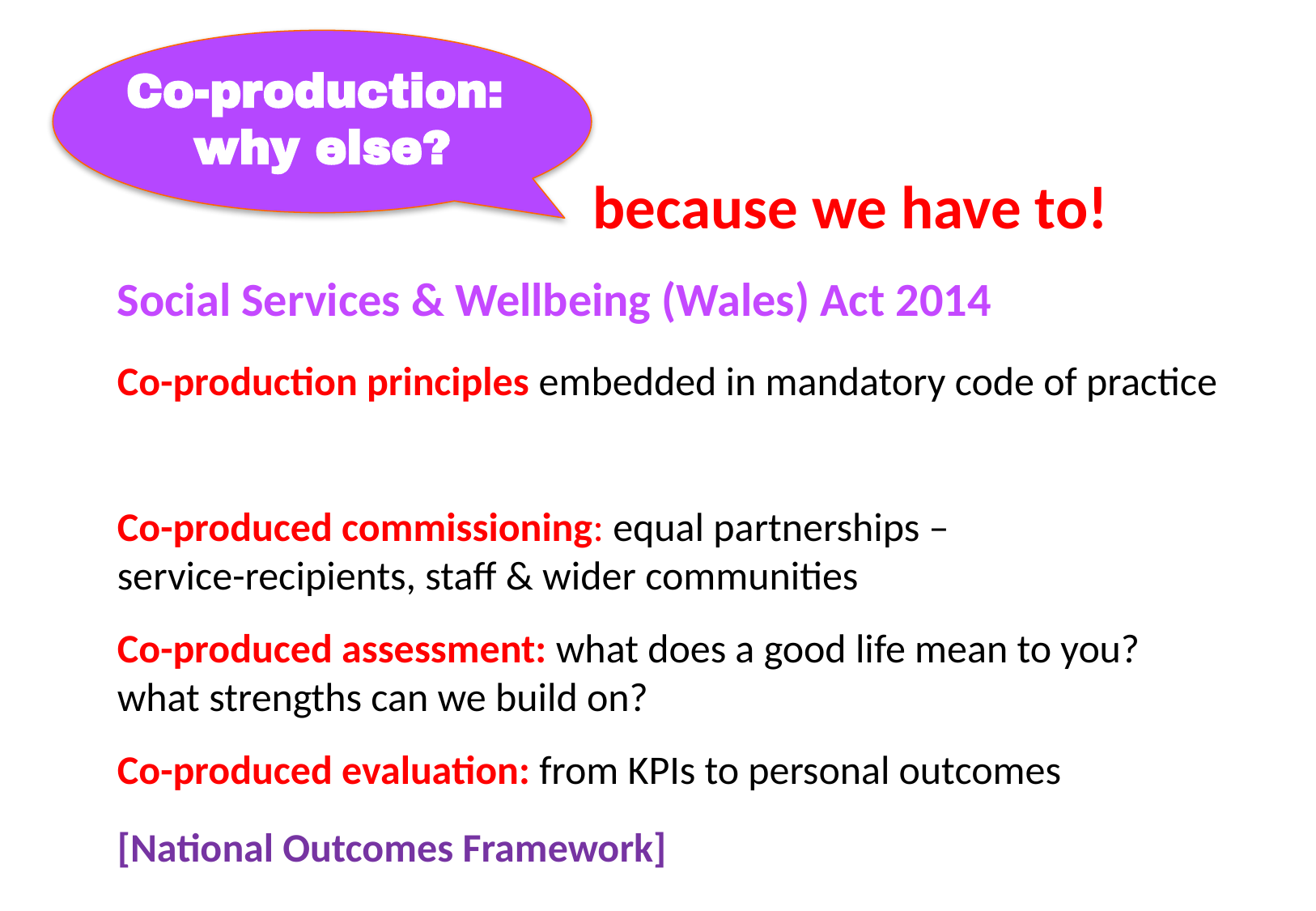

Co-production:
why else?
because we have to!
#
Social Services & Wellbeing (Wales) Act 2014

Co-production principles embedded in mandatory code of practice

Co-produced commissioning: equal partnerships –
service-recipients, staff & wider communities

Co-produced assessment: what does a good life mean to you? what strengths can we build on?

Co-produced evaluation: from KPIs to personal outcomes

[National Outcomes Framework]